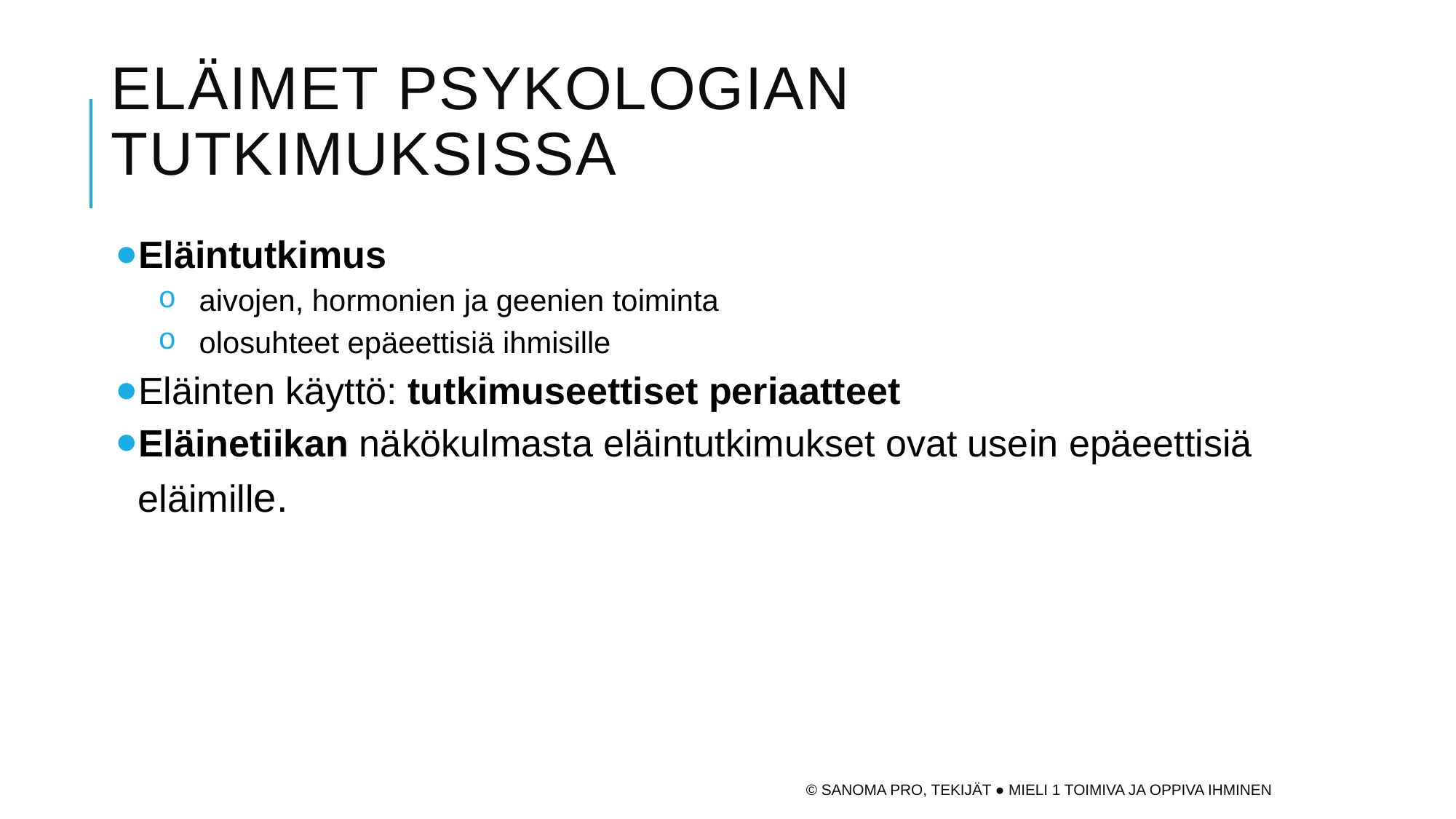

# Eläimet psykologian tutkimuksissa
Eläintutkimus
aivojen, hormonien ja geenien toiminta
olosuhteet epäeettisiä ihmisille
Eläinten käyttö: tutkimuseettiset periaatteet
Eläinetiikan näkökulmasta eläintutkimukset ovat usein epäeettisiä eläimille.
© Sanoma Pro, Tekijät ● Mieli 1 Toimiva ja oppiva ihminen